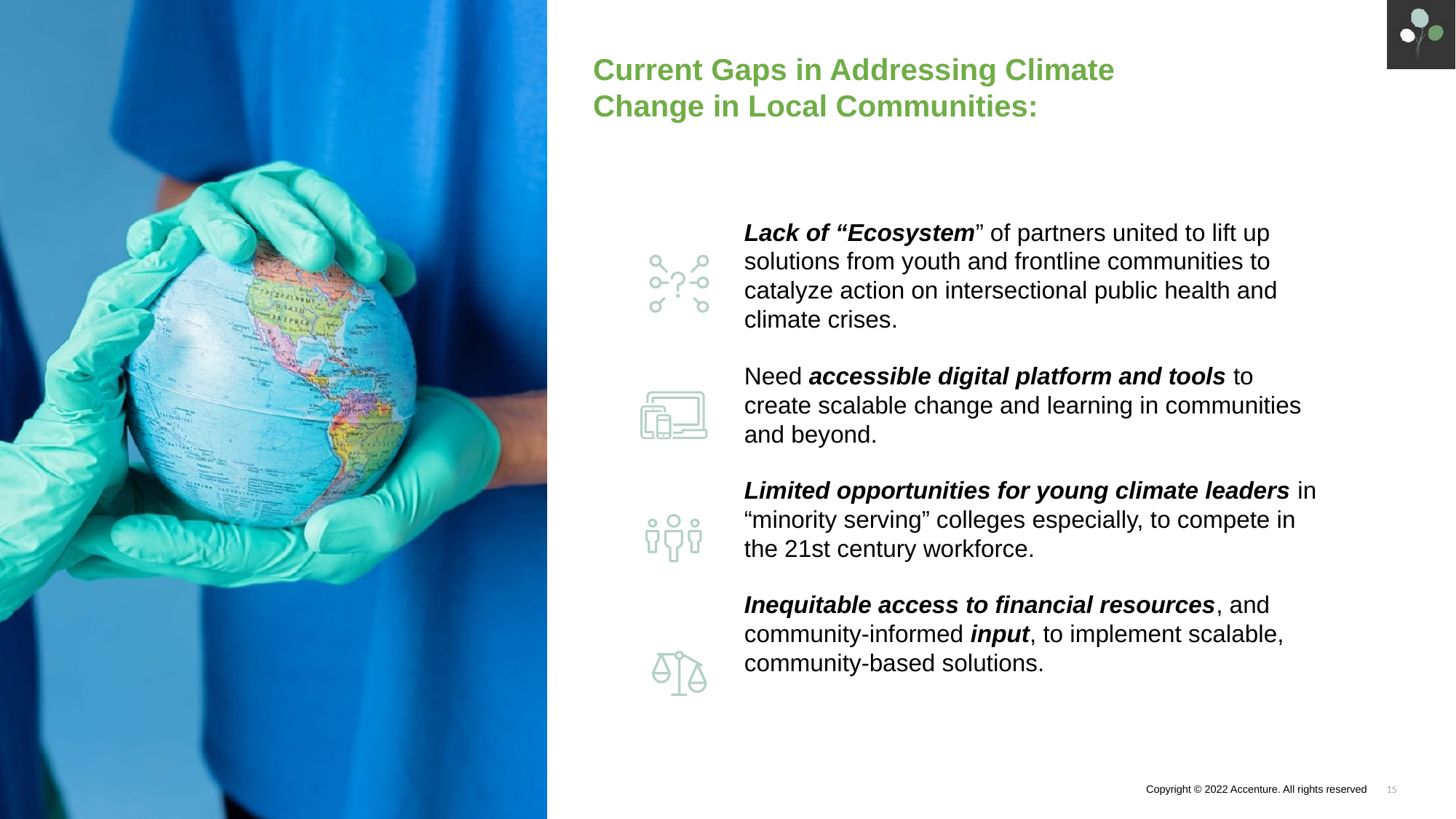

Current Gaps in Addressing Climate Change in Local Communities:
Lack of “Ecosystem” of partners united to lift up solutions from youth and frontline communities to catalyze action on intersectional public health and climate crises.
Need accessible digital platform and tools to create scalable change and learning in communities and beyond.
Limited opportunities for young climate leaders in “minority serving” colleges especially, to compete in the 21st century workforce.
Inequitable access to financial resources, and community-informed input, to implement scalable, community-based solutions.

15